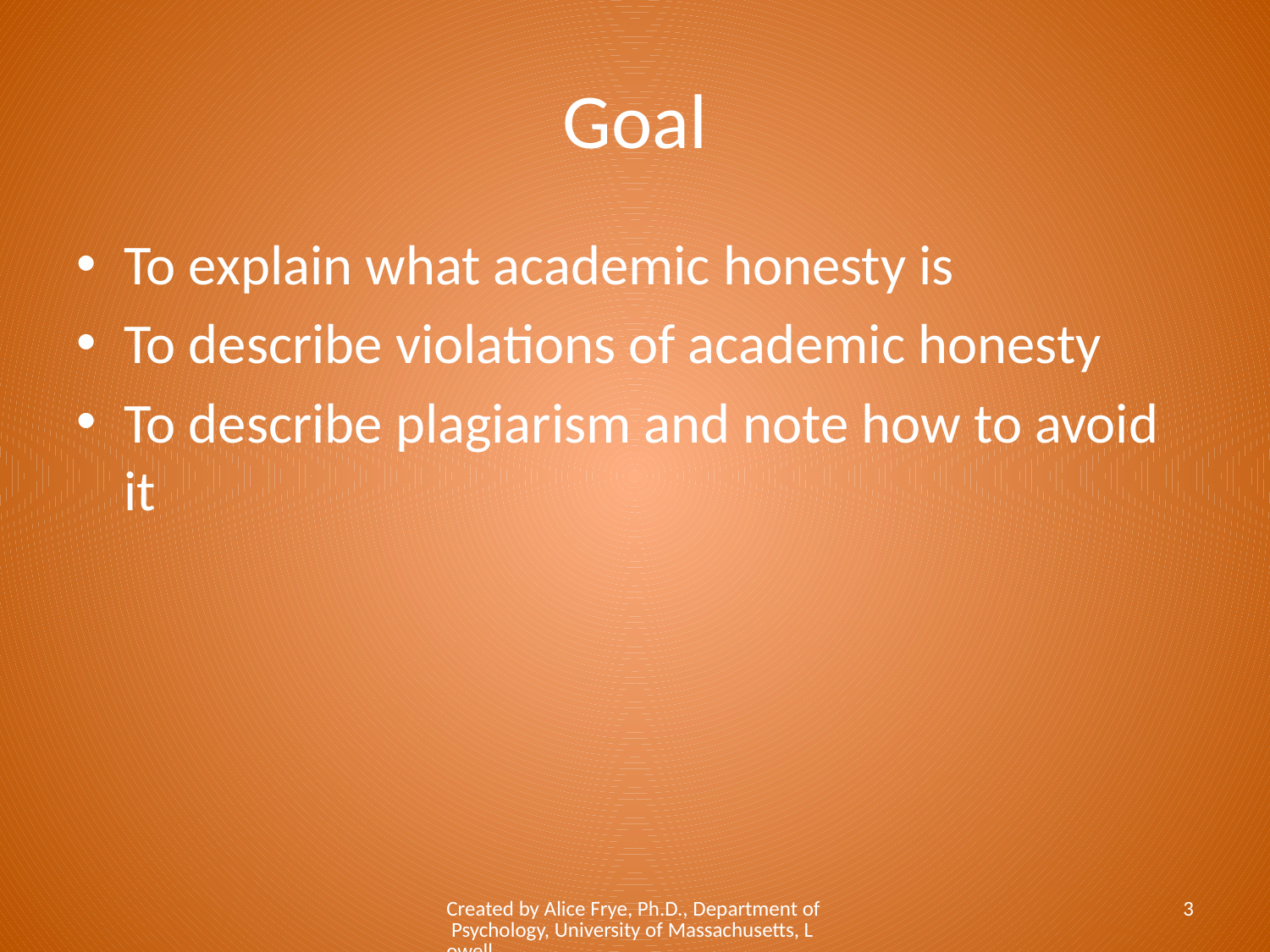

# Goal
To explain what academic honesty is
To describe violations of academic honesty
To describe plagiarism and note how to avoid it
Created by Alice Frye, Ph.D., Department of Psychology, University of Massachusetts, Lowell
3